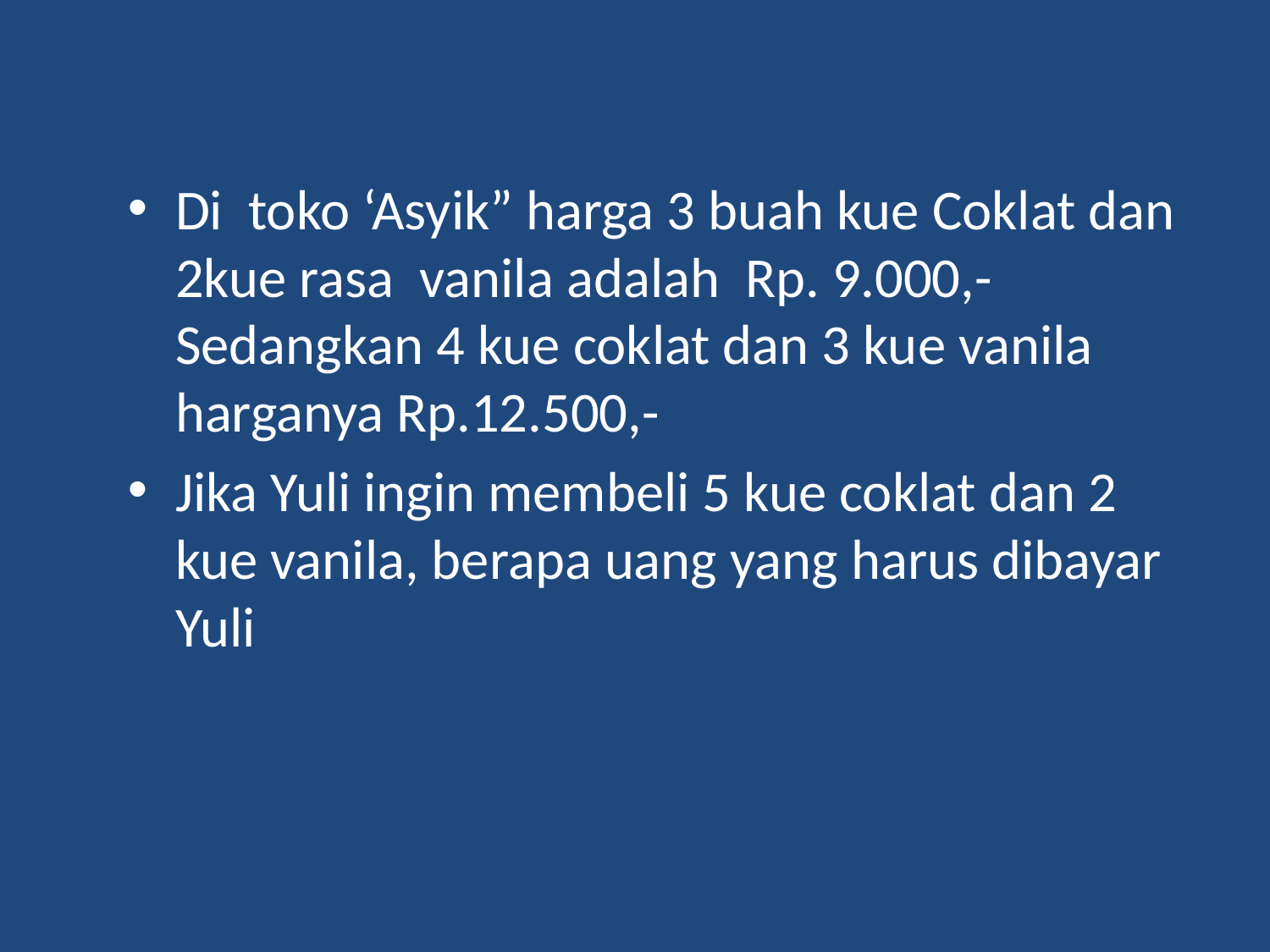

Di  toko ‘Asyik” harga 3 buah kue Coklat dan 2kue rasa  vanila adalah  Rp. 9.000,- Sedangkan 4 kue coklat dan 3 kue vanila harganya Rp.12.500,-
Jika Yuli ingin membeli 5 kue coklat dan 2 kue vanila, berapa uang yang harus dibayar Yuli